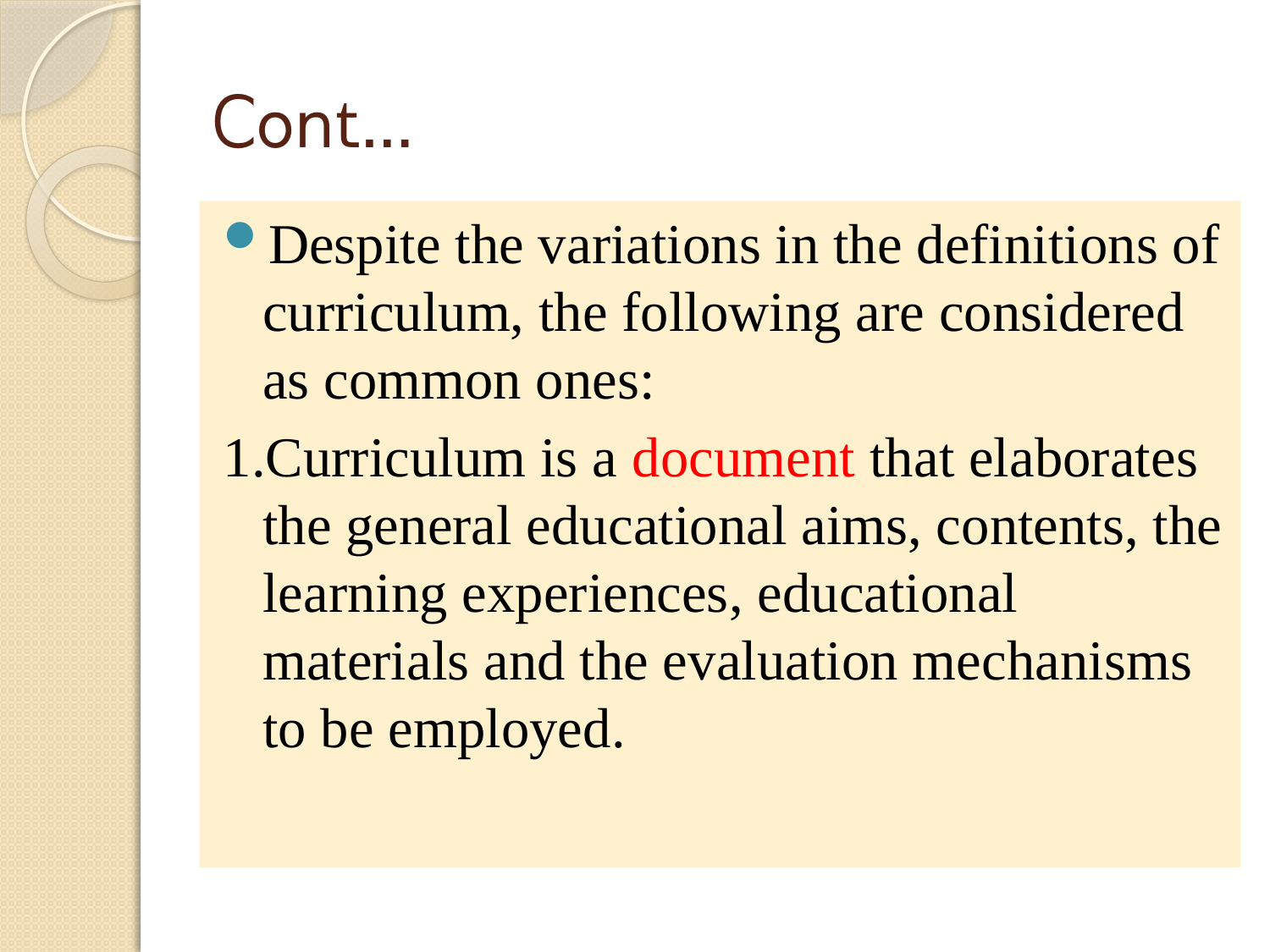

# Cont…
Despite the variations in the definitions of curriculum, the following are considered as common ones:
1.Curriculum is a document that elaborates the general educational aims, contents, the learning experiences, educational materials and the evaluation mechanisms to be employed.